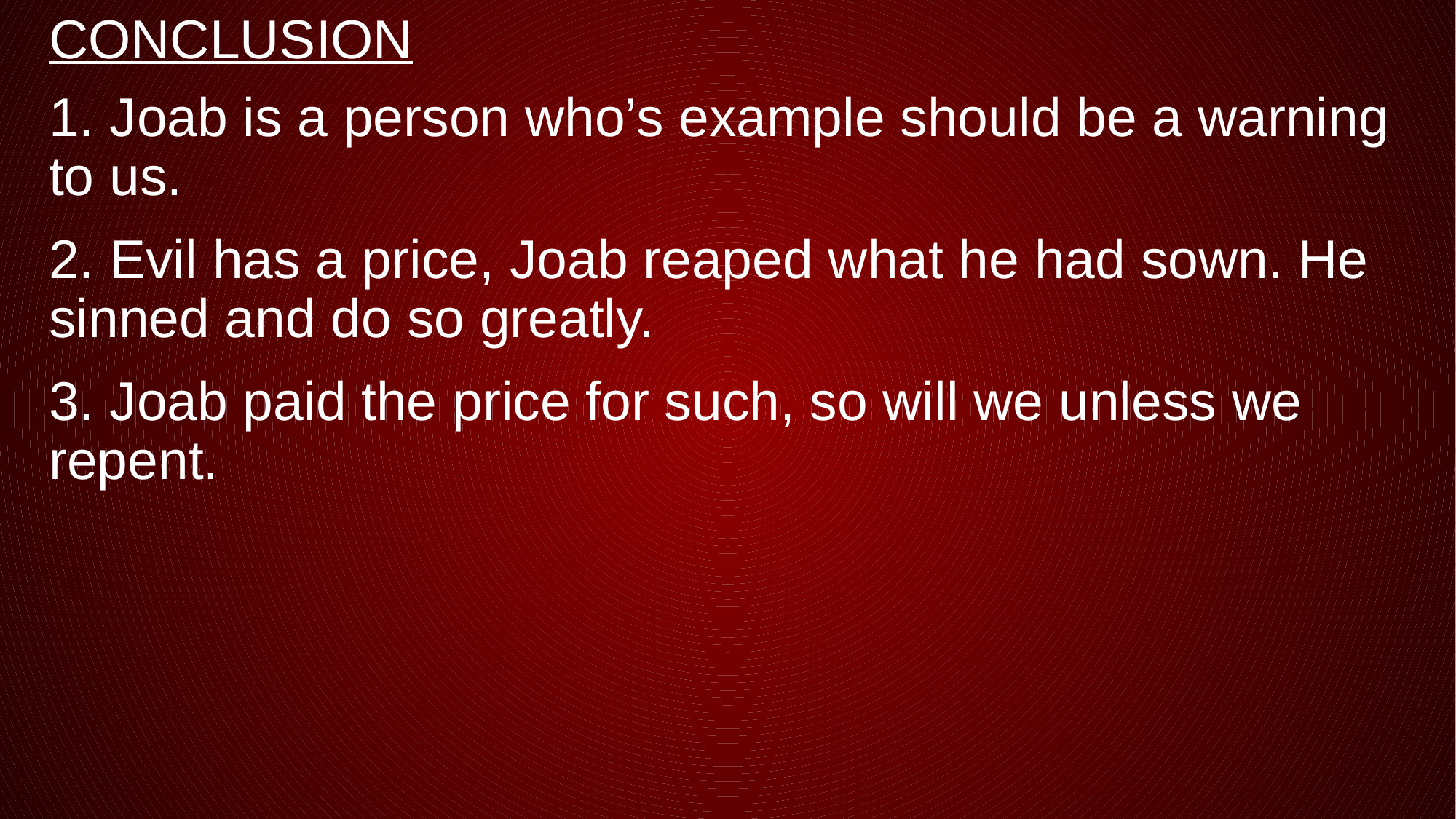

# Conclusion
1. Joab is a person who’s example should be a warning to us.
2. Evil has a price, Joab reaped what he had sown. He sinned and do so greatly.
3. Joab paid the price for such, so will we unless we repent.